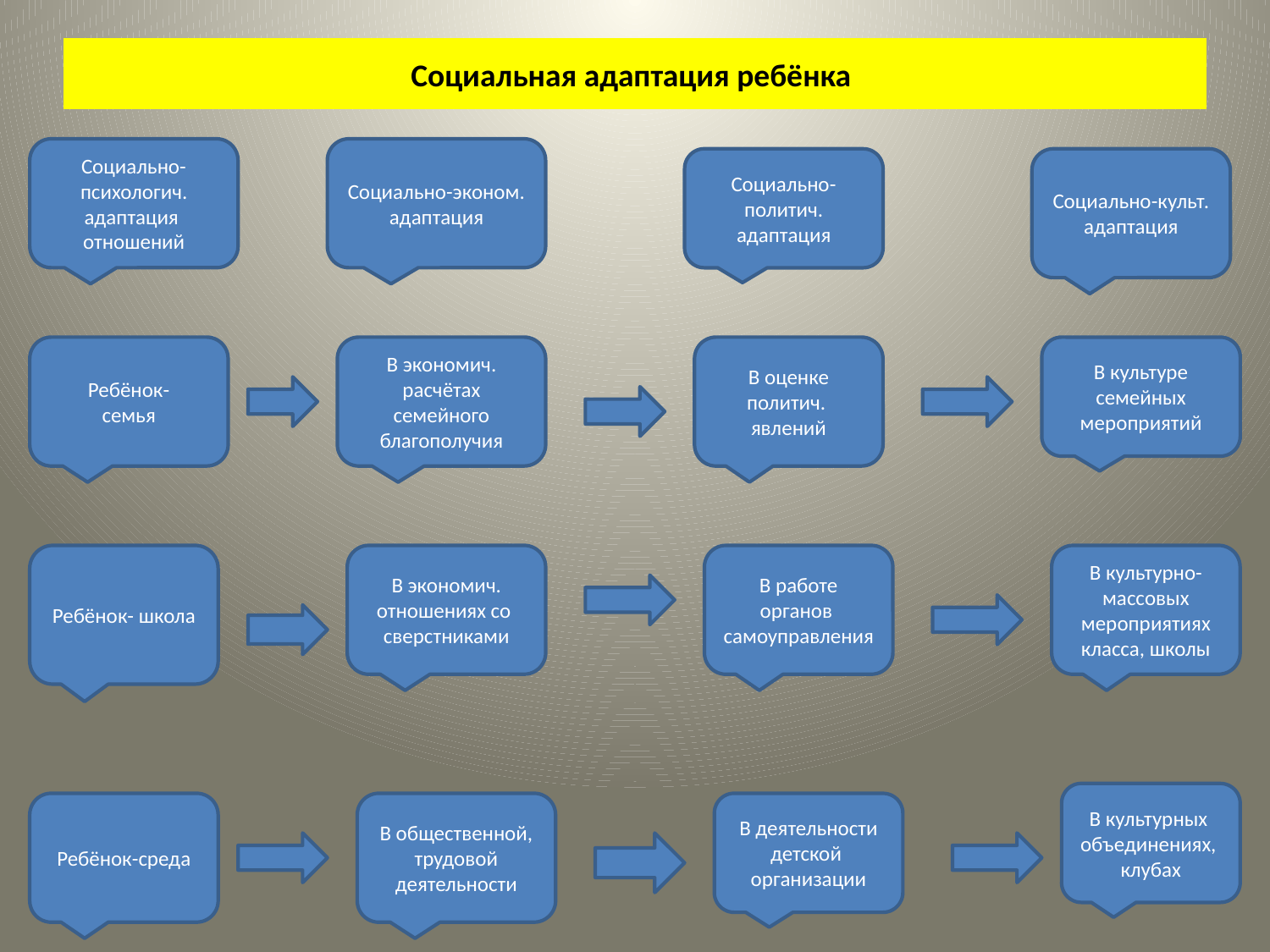

# Социальная адаптация ребёнка
Социально-психологич. адаптация
отношений
Социально-эконом.
адаптация
Социально-политич.
адаптация
Социально-культ.
адаптация

Ребёнок-
семья
В экономич. расчётах семейного благополучия
В оценке политич.  явлений
В культуре семейных мероприятий

Ребёнок- школа
В экономич. отношениях со
сверстниками
В работе органов
самоуправления
В культурно-массовых
мероприятиях
класса, школы

В культурных
объединениях,
клубах
Ребёнок-среда
В общественной,
трудовой
деятельности
В деятельности
детской
организации